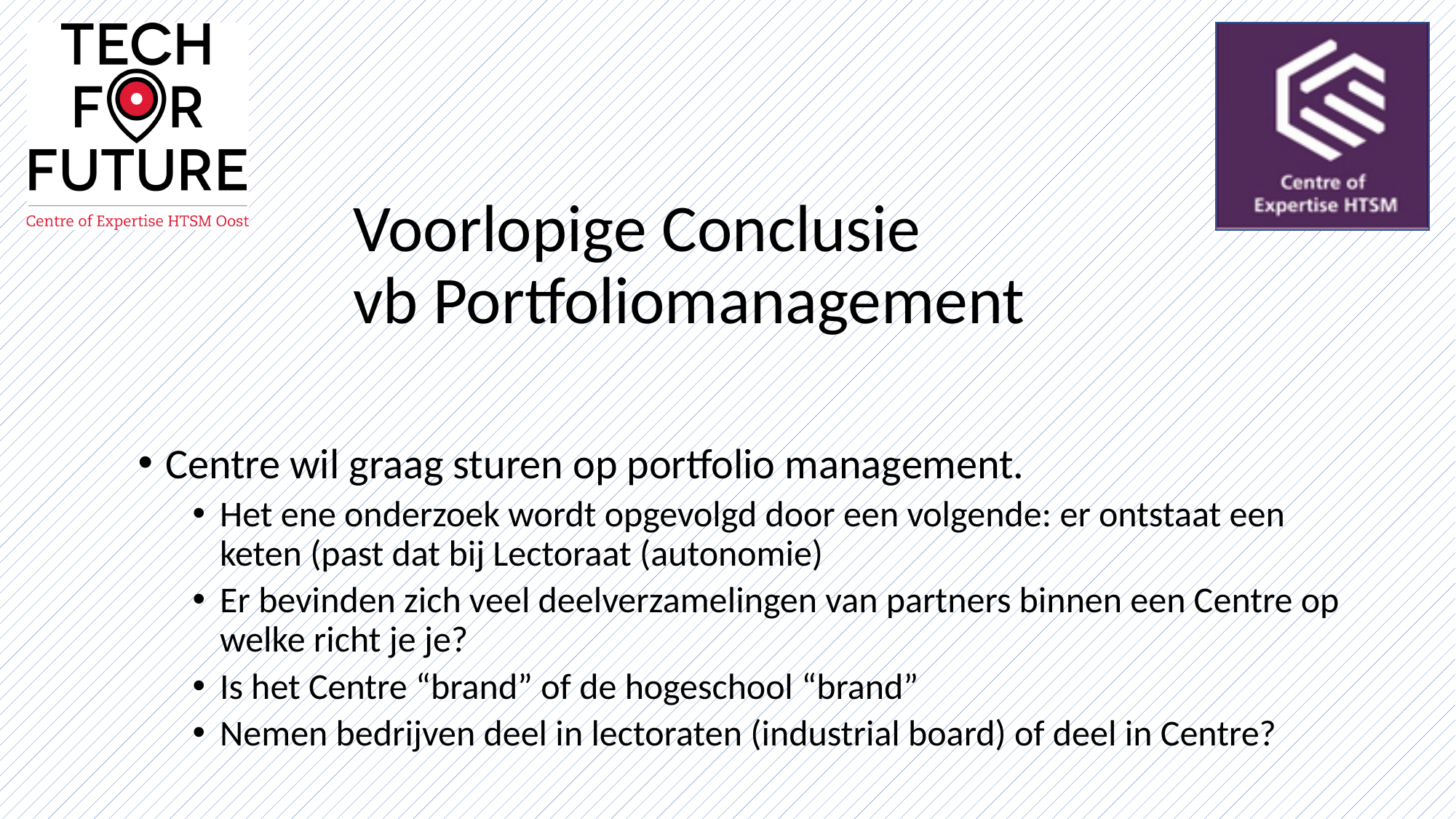

# Voorlopige Conclusie vb Portfoliomanagement
Centre wil graag sturen op portfolio management.
Het ene onderzoek wordt opgevolgd door een volgende: er ontstaat een keten (past dat bij Lectoraat (autonomie)
Er bevinden zich veel deelverzamelingen van partners binnen een Centre op welke richt je je?
Is het Centre “brand” of de hogeschool “brand”
Nemen bedrijven deel in lectoraten (industrial board) of deel in Centre?